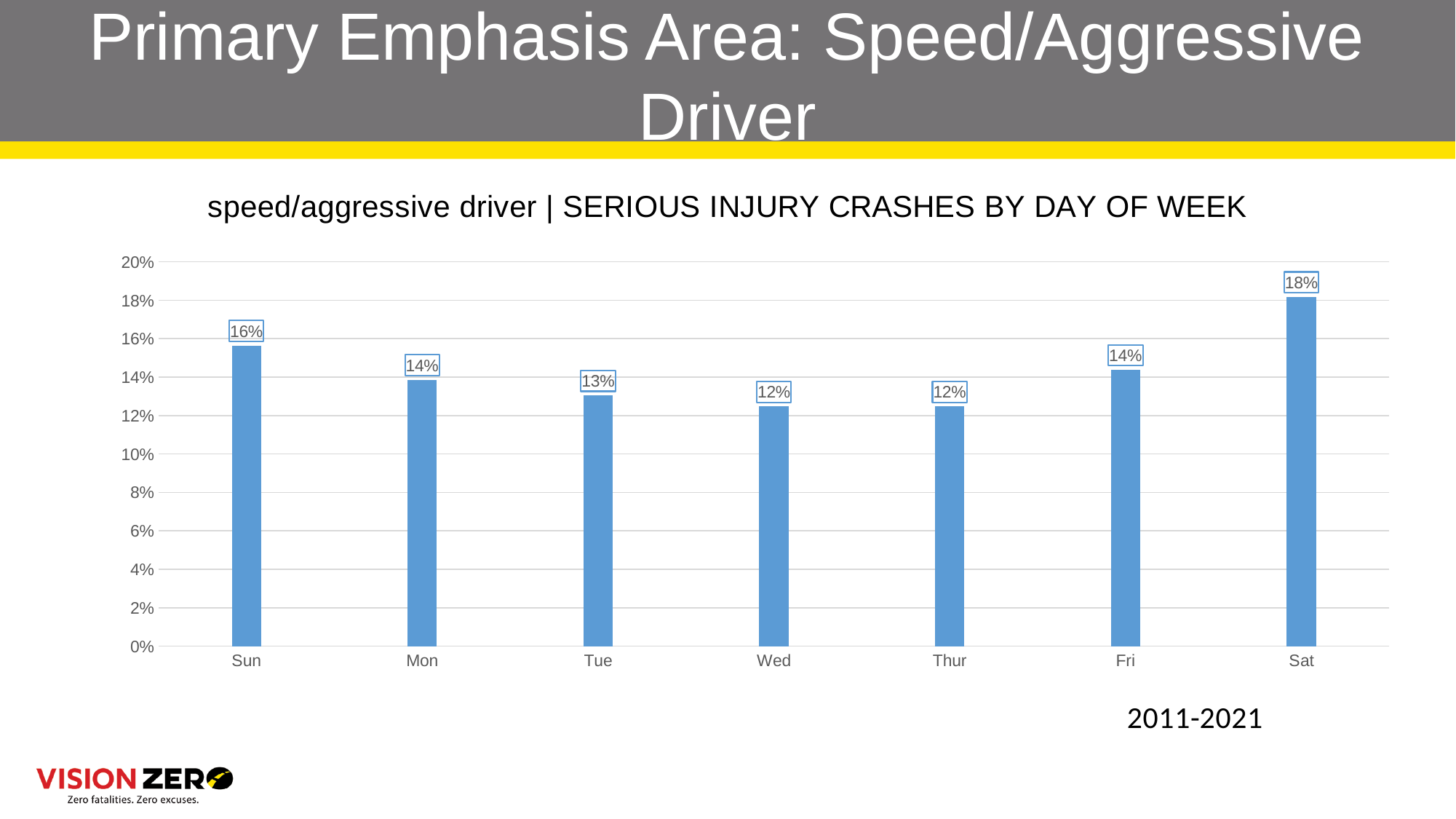

# Primary Emphasis Area: Speed/Aggressive Driver

### Chart:

| Category |  |
|---|---|
| Sun | 0.15632911392405063 |
| Mon | 0.13860759493670885 |
| Tue | 0.13037974683544304 |
| Wed | 0.12468354430379747 |
| Thur | 0.12468354430379747 |
| Fri | 0.14367088607594936 |
| Sat | 0.18164556962025316 |